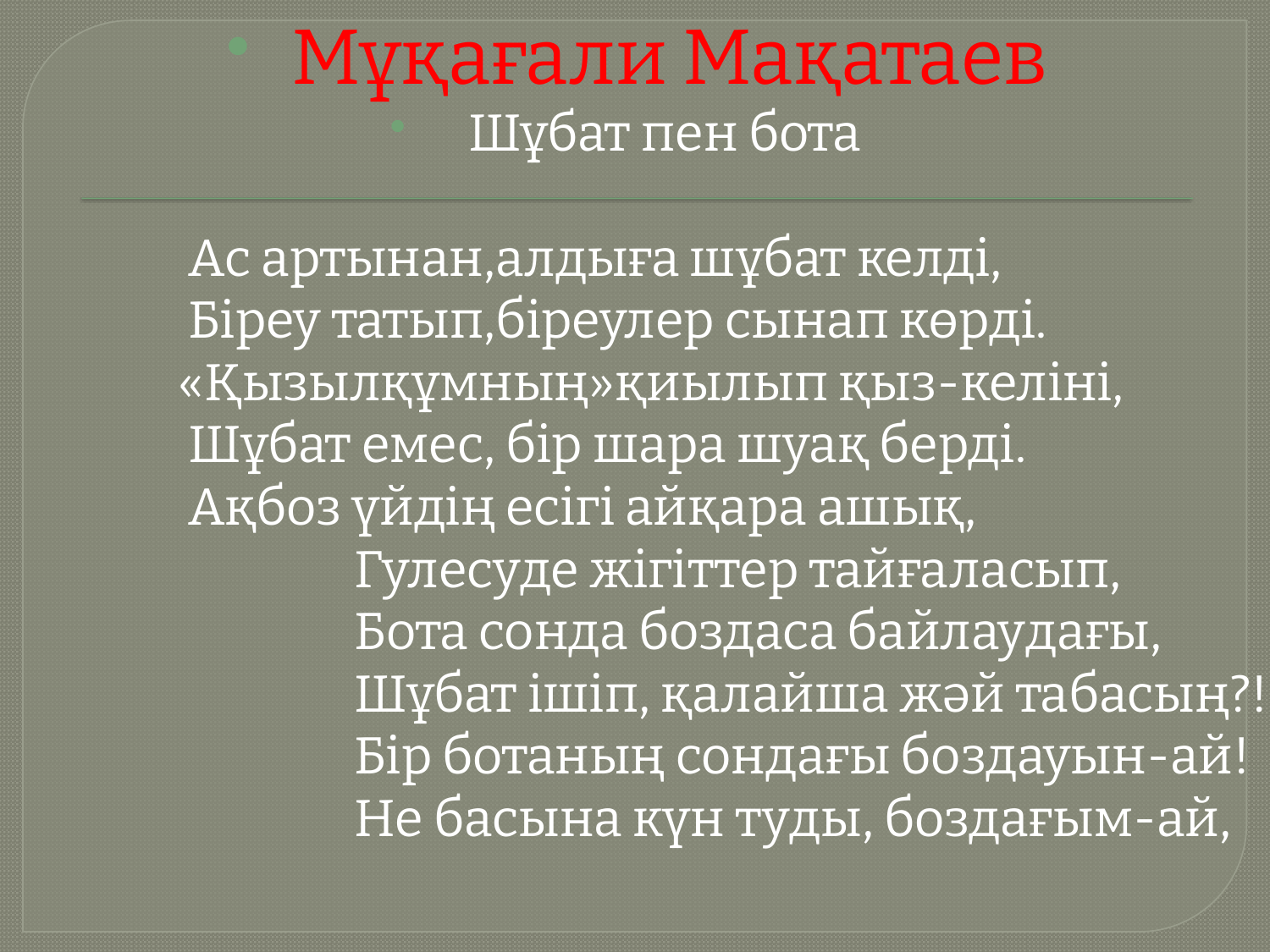

Мұқағали Мақатаев
Шұбат пен бота

                 Ac артынан,алдыға шұбат келді,
                 Біреу татып,біреулер сынап көрді.
                «Қызылқұмның»қиылып қыз-келіні,
                 Шұбат емес, бір шара шуақ берді.
                 Ақбоз үйдің есігі айқара ашық,
                                 Гулесуде жігіттер тайғаласып,
                                 Бота сонда боздаса байлаудағы,
                                 Шұбат ішіп, қалайша жәй табасың?!
                                 Бір ботаның сондағы боздауын-ай!
                                 He басына күн туды, боздағым-ай,